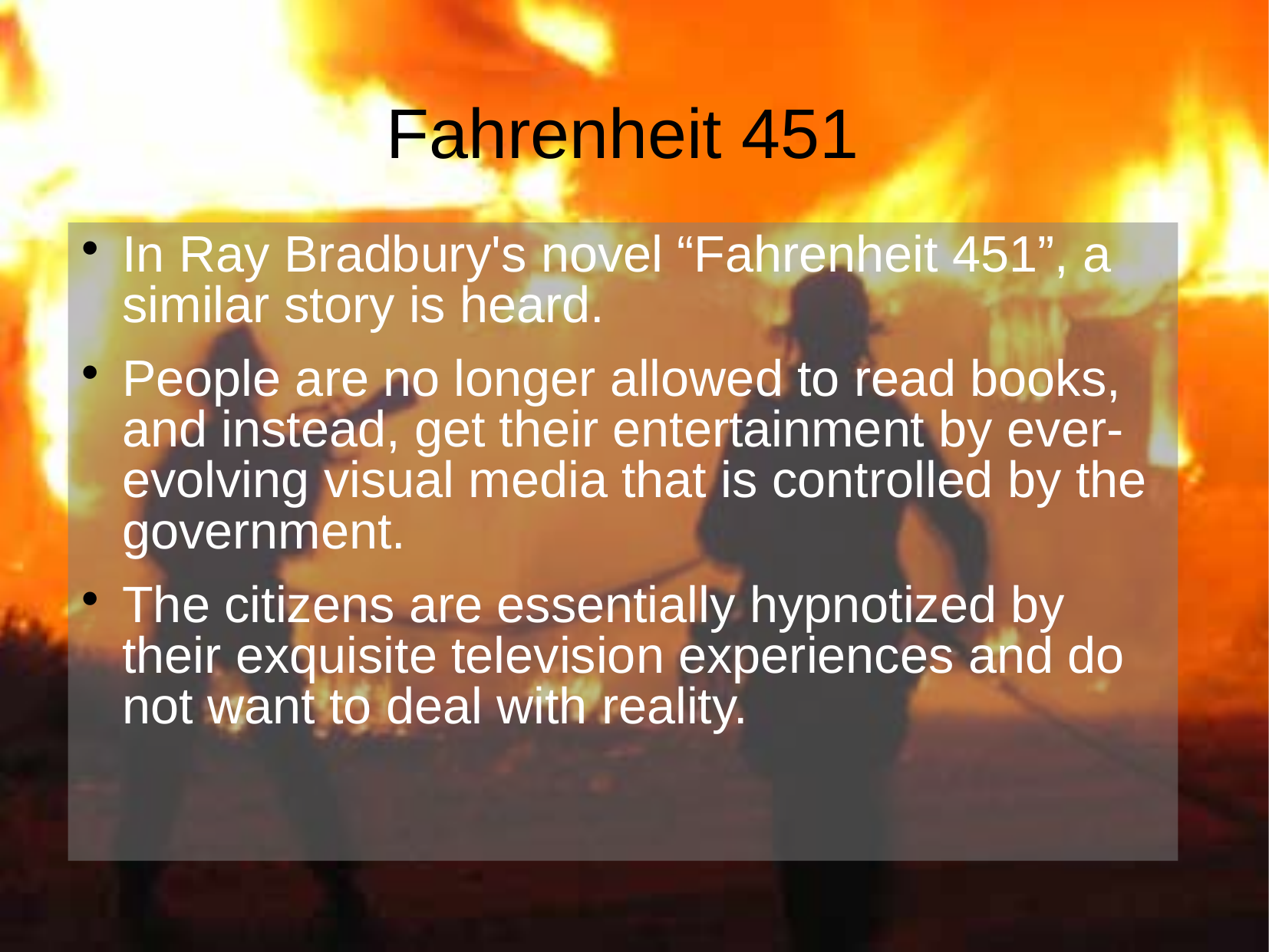

# Fahrenheit 451
In Ray Bradbury's novel “Fahrenheit 451”, a similar story is heard.
People are no longer allowed to read books, and instead, get their entertainment by ever-evolving visual media that is controlled by the government.
The citizens are essentially hypnotized by their exquisite television experiences and do not want to deal with reality.